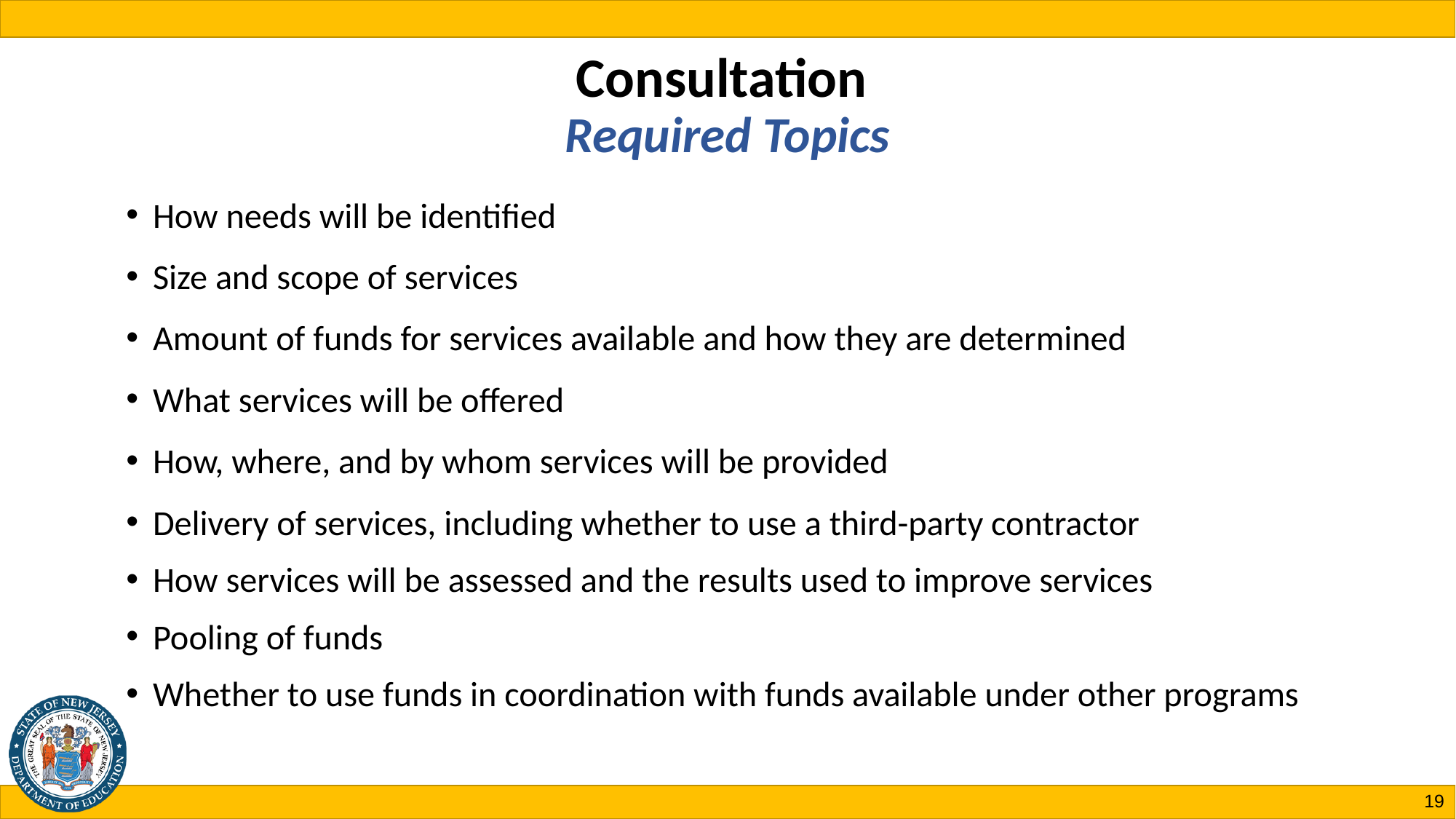

# Consultation Required Topics
How needs will be identified
Size and scope of services
Amount of funds for services available and how they are determined
What services will be offered
How, where, and by whom services will be provided
Delivery of services, including whether to use a third-party contractor
How services will be assessed and the results used to improve services
Pooling of funds
Whether to use funds in coordination with funds available under other programs
19